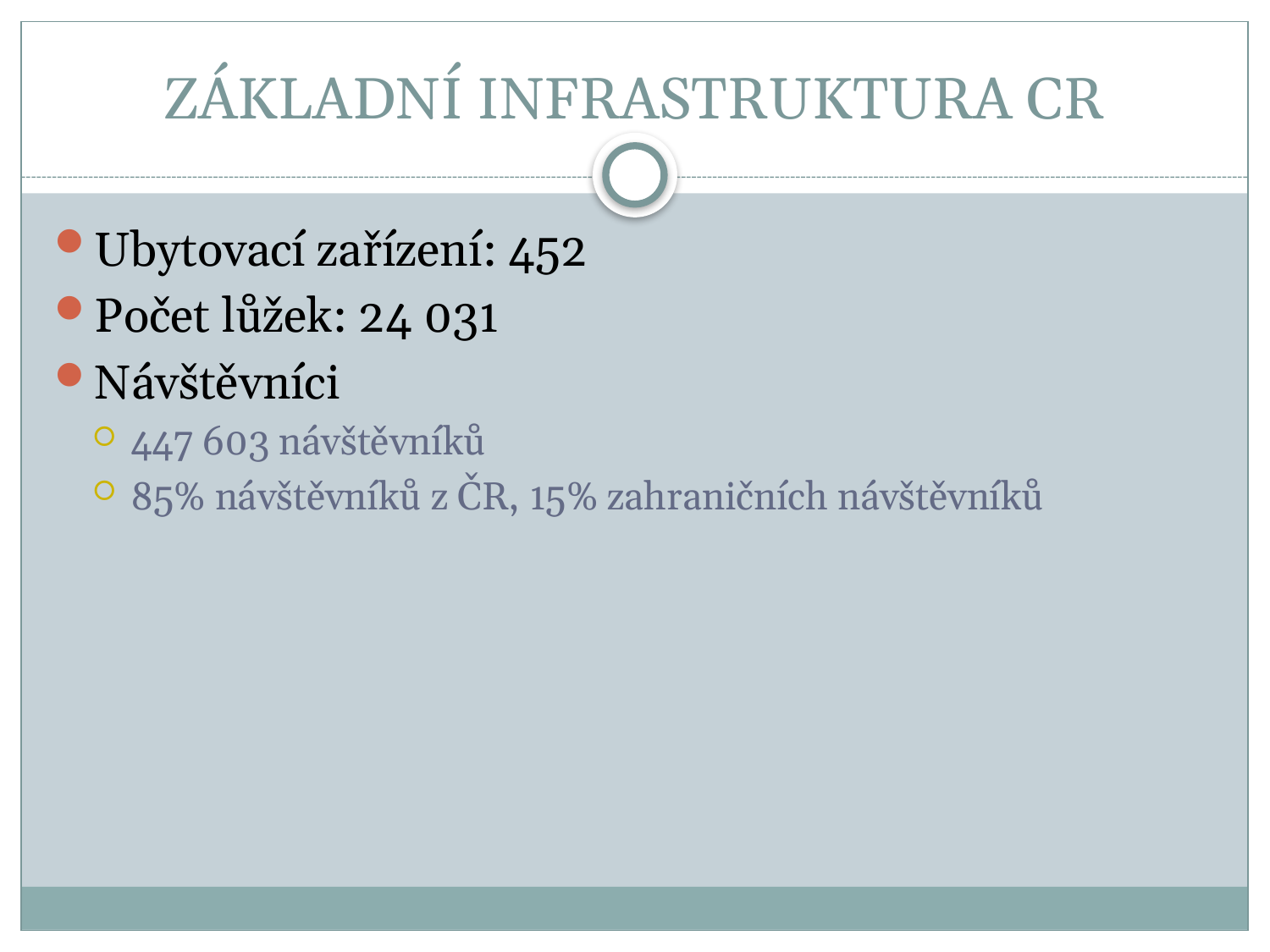

# ZÁKLADNÍ INFRASTRUKTURA CR
Ubytovací zařízení: 452
Počet lůžek: 24 031
Návštěvníci
447 603 návštěvníků
85% návštěvníků z ČR, 15% zahraničních návštěvníků